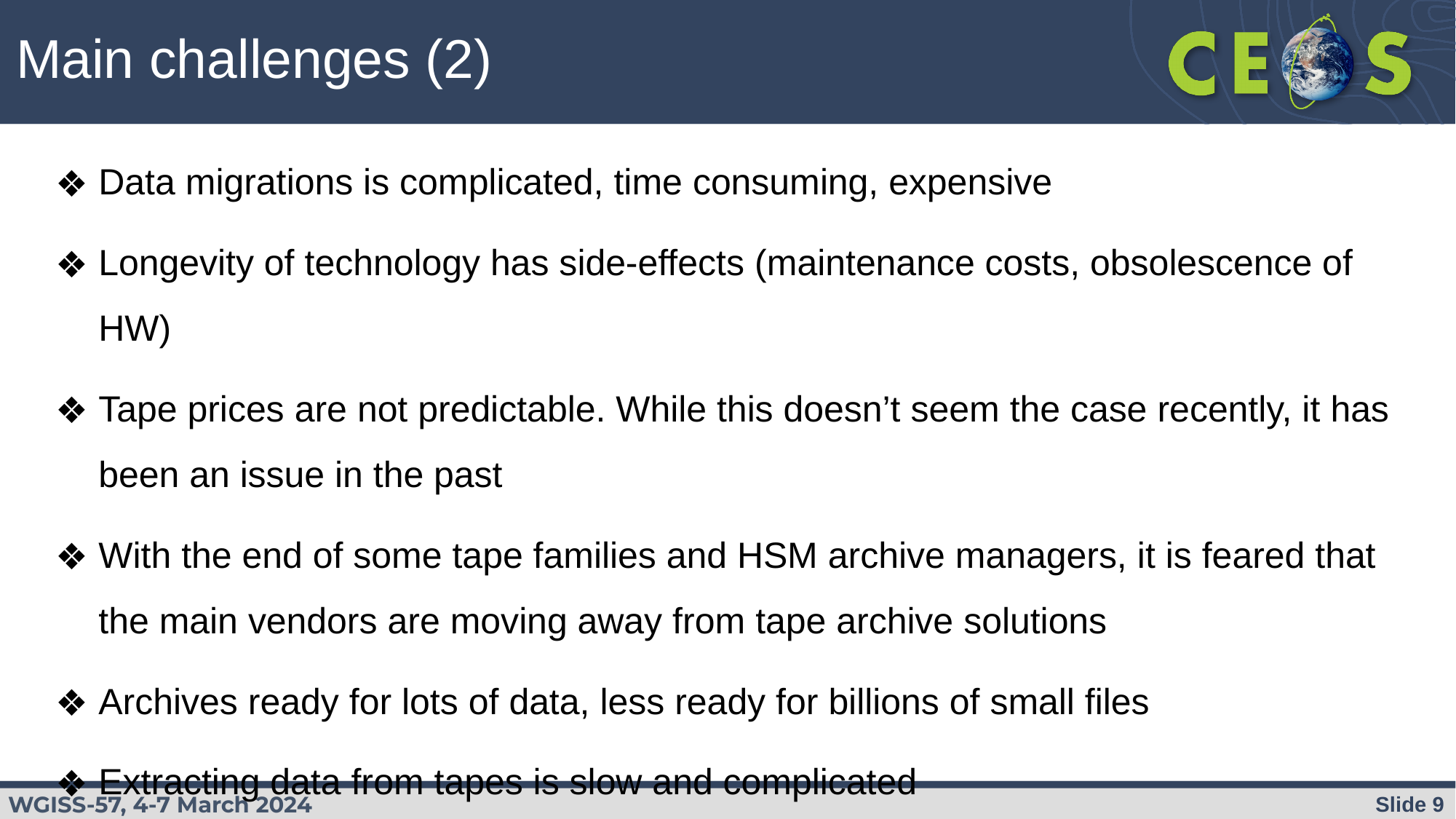

# Main challenges (2)
Data migrations is complicated, time consuming, expensive
Longevity of technology has side-effects (maintenance costs, obsolescence of HW)
Tape prices are not predictable. While this doesn’t seem the case recently, it has been an issue in the past
With the end of some tape families and HSM archive managers, it is feared that the main vendors are moving away from tape archive solutions
Archives ready for lots of data, less ready for billions of small files
Extracting data from tapes is slow and complicated